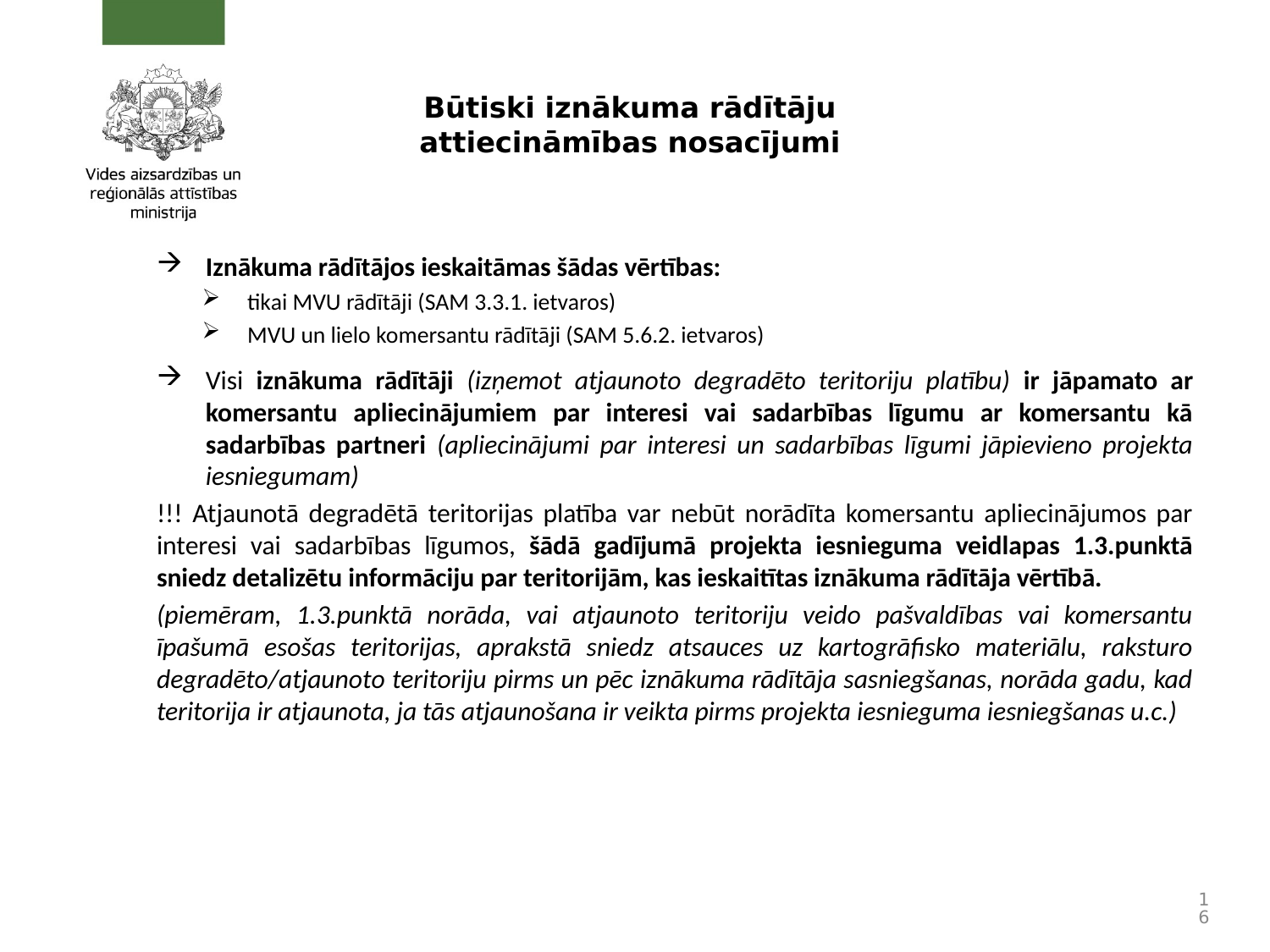

# Būtiski iznākuma rādītāju attiecināmības nosacījumi
Iznākuma rādītājos ieskaitāmas šādas vērtības:
tikai MVU rādītāji (SAM 3.3.1. ietvaros)
MVU un lielo komersantu rādītāji (SAM 5.6.2. ietvaros)
Visi iznākuma rādītāji (izņemot atjaunoto degradēto teritoriju platību) ir jāpamato ar komersantu apliecinājumiem par interesi vai sadarbības līgumu ar komersantu kā sadarbības partneri (apliecinājumi par interesi un sadarbības līgumi jāpievieno projekta iesniegumam)
!!! Atjaunotā degradētā teritorijas platība var nebūt norādīta komersantu apliecinājumos par interesi vai sadarbības līgumos, šādā gadījumā projekta iesnieguma veidlapas 1.3.punktā sniedz detalizētu informāciju par teritorijām, kas ieskaitītas iznākuma rādītāja vērtībā.
(piemēram, 1.3.punktā norāda, vai atjaunoto teritoriju veido pašvaldības vai komersantu īpašumā esošas teritorijas, aprakstā sniedz atsauces uz kartogrāfisko materiālu, raksturo degradēto/atjaunoto teritoriju pirms un pēc iznākuma rādītāja sasniegšanas, norāda gadu, kad teritorija ir atjaunota, ja tās atjaunošana ir veikta pirms projekta iesnieguma iesniegšanas u.c.)

16